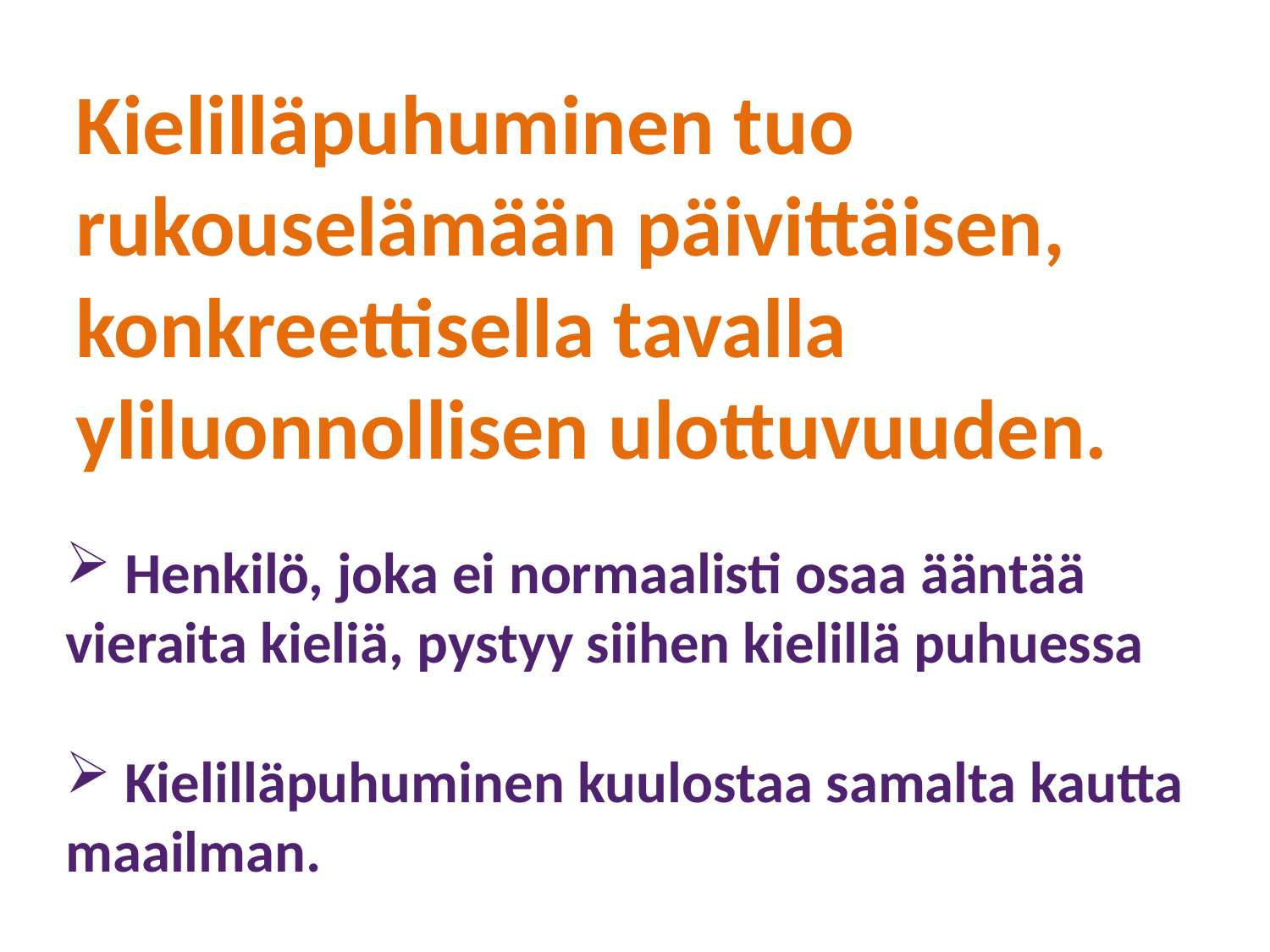

Kielilläpuhuminen tuo rukouselämään päivittäisen, konkreettisella tavalla yliluonnollisen ulottuvuuden.

 Henkilö, joka ei normaalisti osaa ääntää vieraita kieliä, pystyy siihen kielillä puhuessa

 Kielilläpuhuminen kuulostaa samalta kautta maailman.